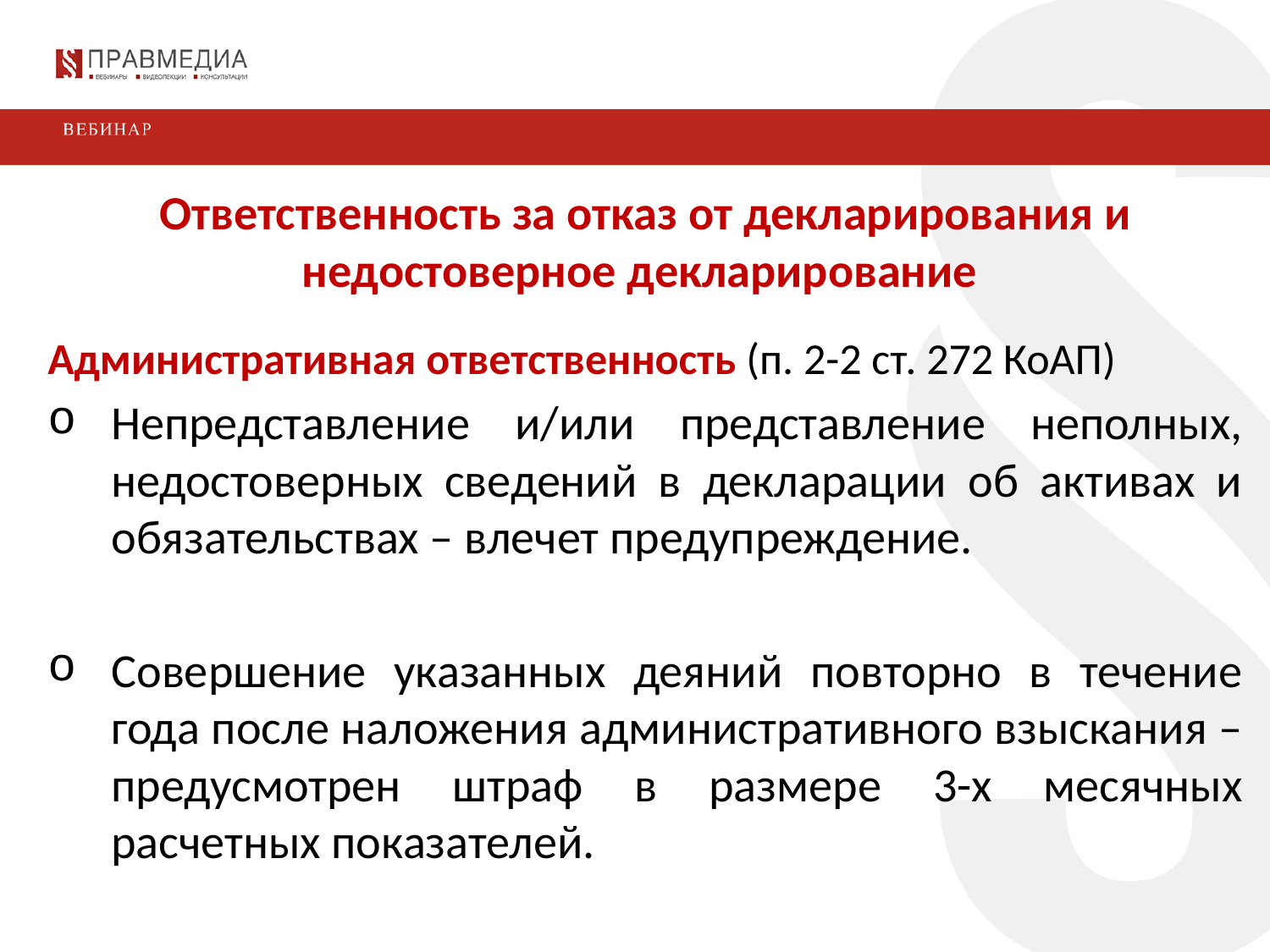

Ответственность за отказ от декларирования и недостоверное декларирование

Административная ответственность (п. 2-2 ст. 272 КоАП)
Непредставление и/или представление неполных, недостоверных сведений в декларации об активах и обязательствах – влечет предупреждение.

Совершение указанных деяний повторно в течение года после наложения административного взыскания – предусмотрен штраф в размере 3-х месячных расчетных показателей.